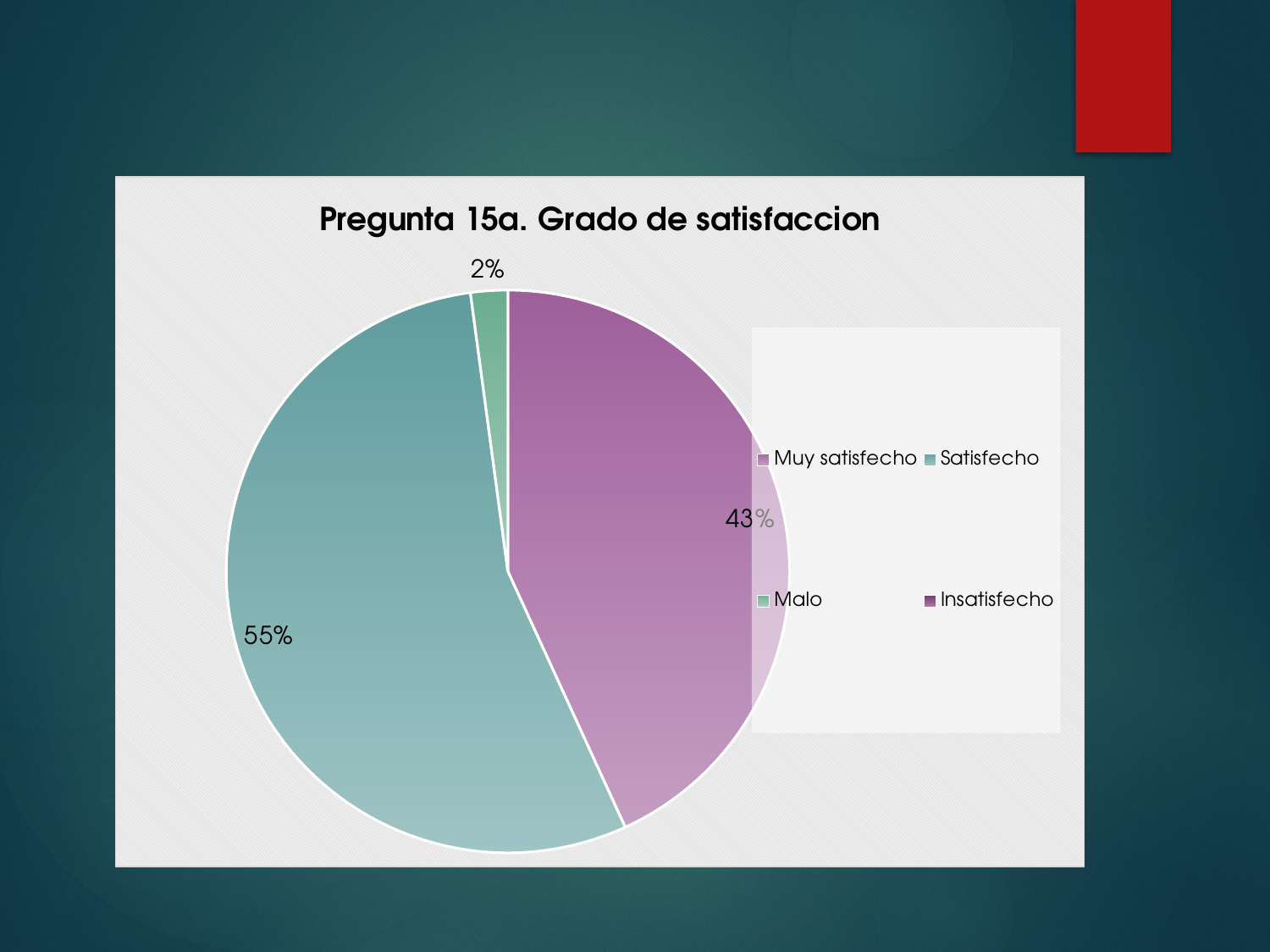

### Chart: Pregunta 15a. Grado de satisfaccion

| Category |  |
|---|---|
| Muy satisfecho | 0.4316109422492401 |
| Satisfecho | 0.547112462006079 |
| Malo | 0.02127659574468085 |
| Insatisfecho | 0.0 |